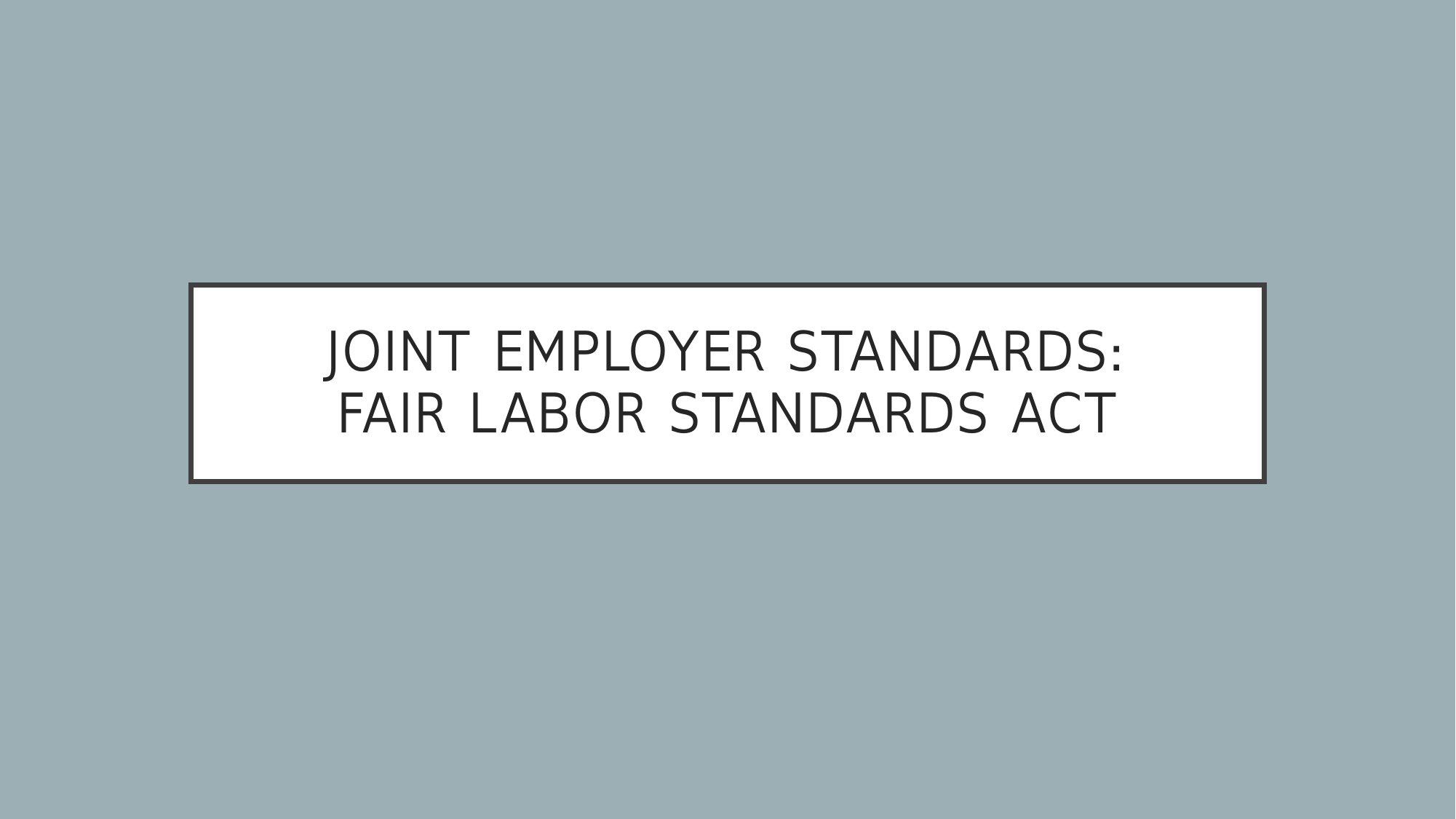

# Joint Employer standards: Fair Labor standards act